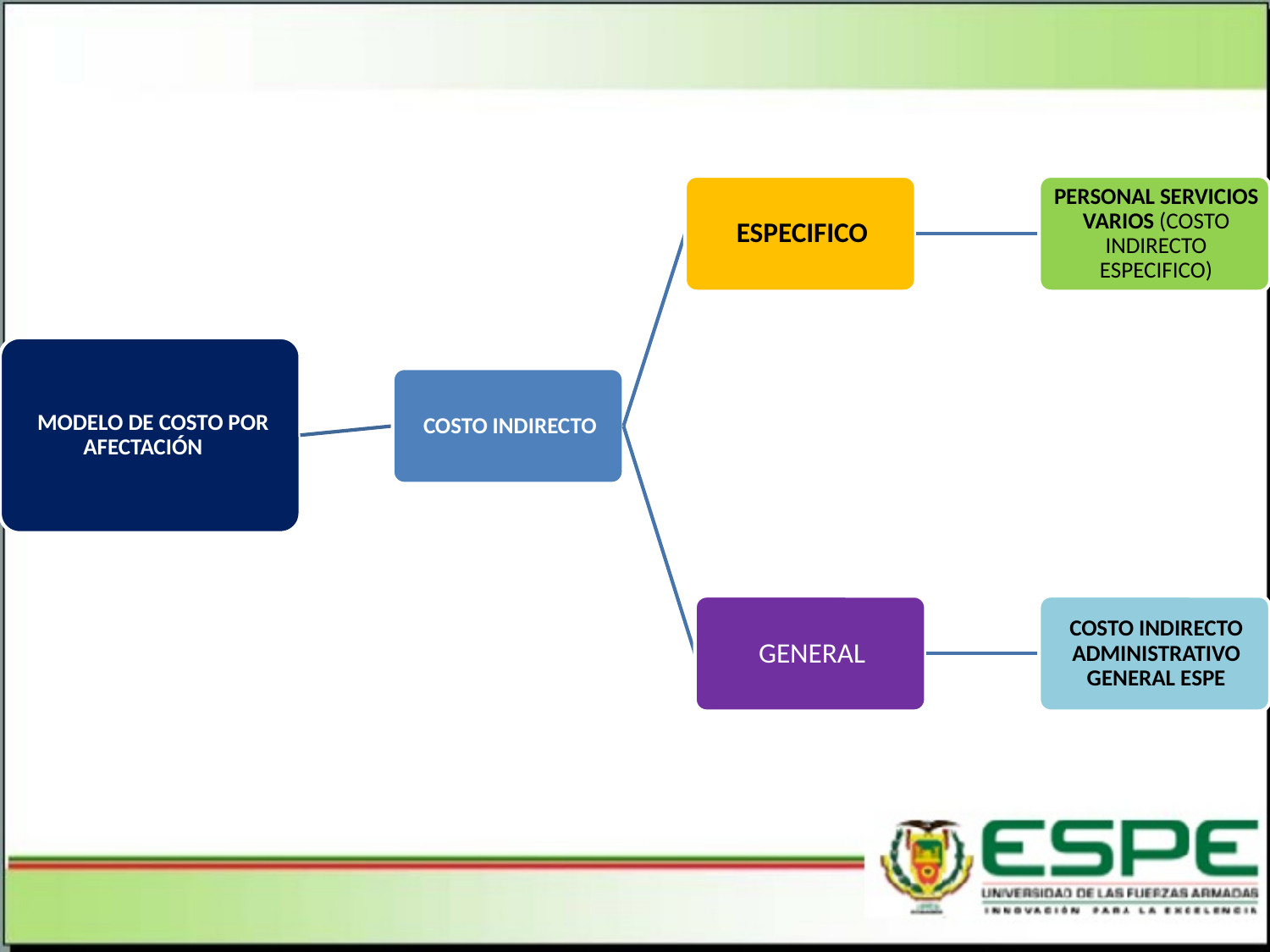

MODELO DE COSTO POR AFECTACIÓN

COSTO INDIRECTO

ESPECIFICO

PERSONAL SERVICIOS VARIOS (COSTO INDIRECTO ESPECIFICO)

GENERAL

COSTO INDIRECTO ADMINISTRATIVO GENERAL ESPE